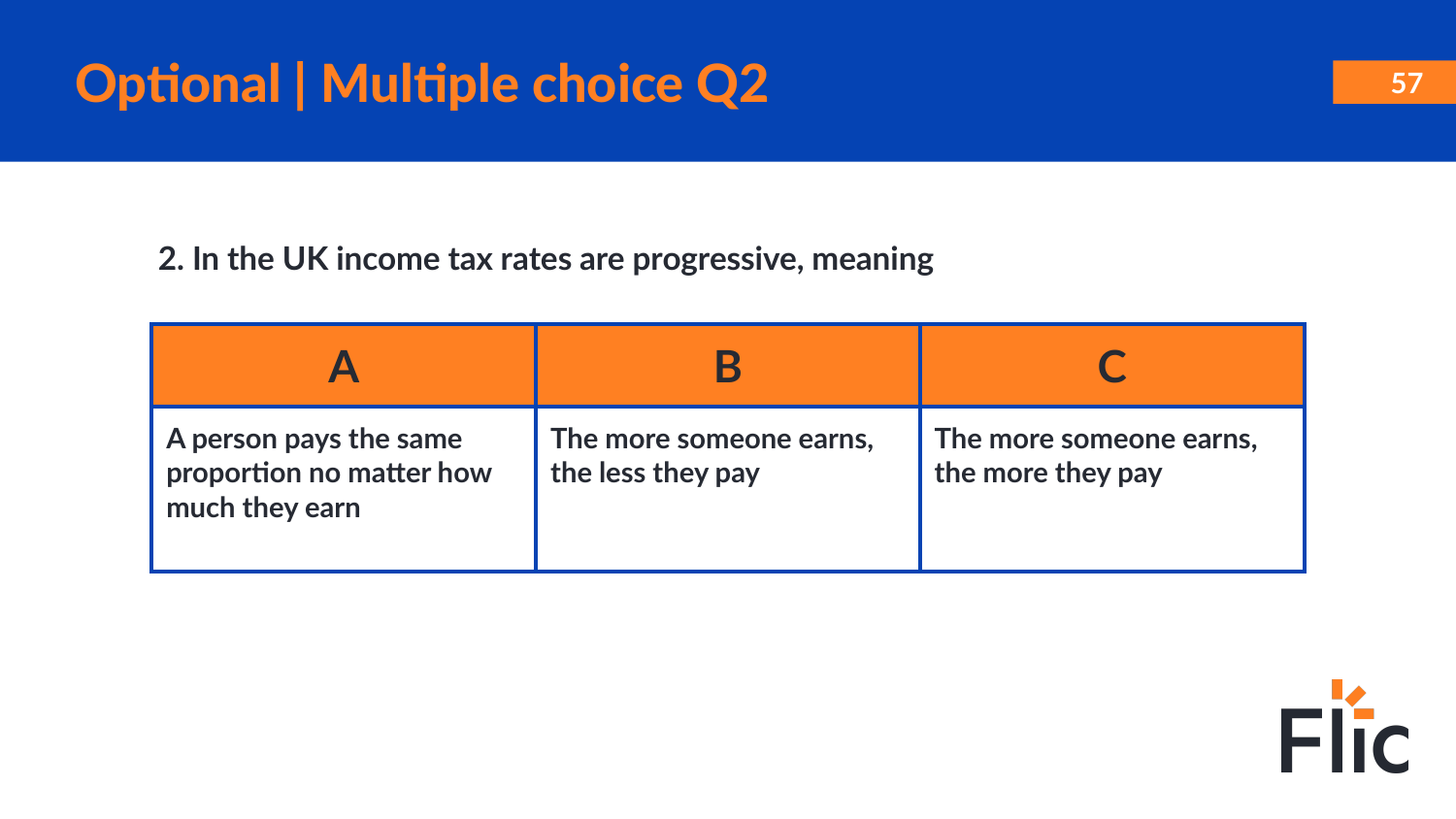

Optional | Multiple choice Q2
57
2. In the UK income tax rates are progressive, meaning
| A | B | C |
| --- | --- | --- |
| A person pays the same proportion no matter how much they earn | The more someone earns, the less they pay | The more someone earns, the more they pay |